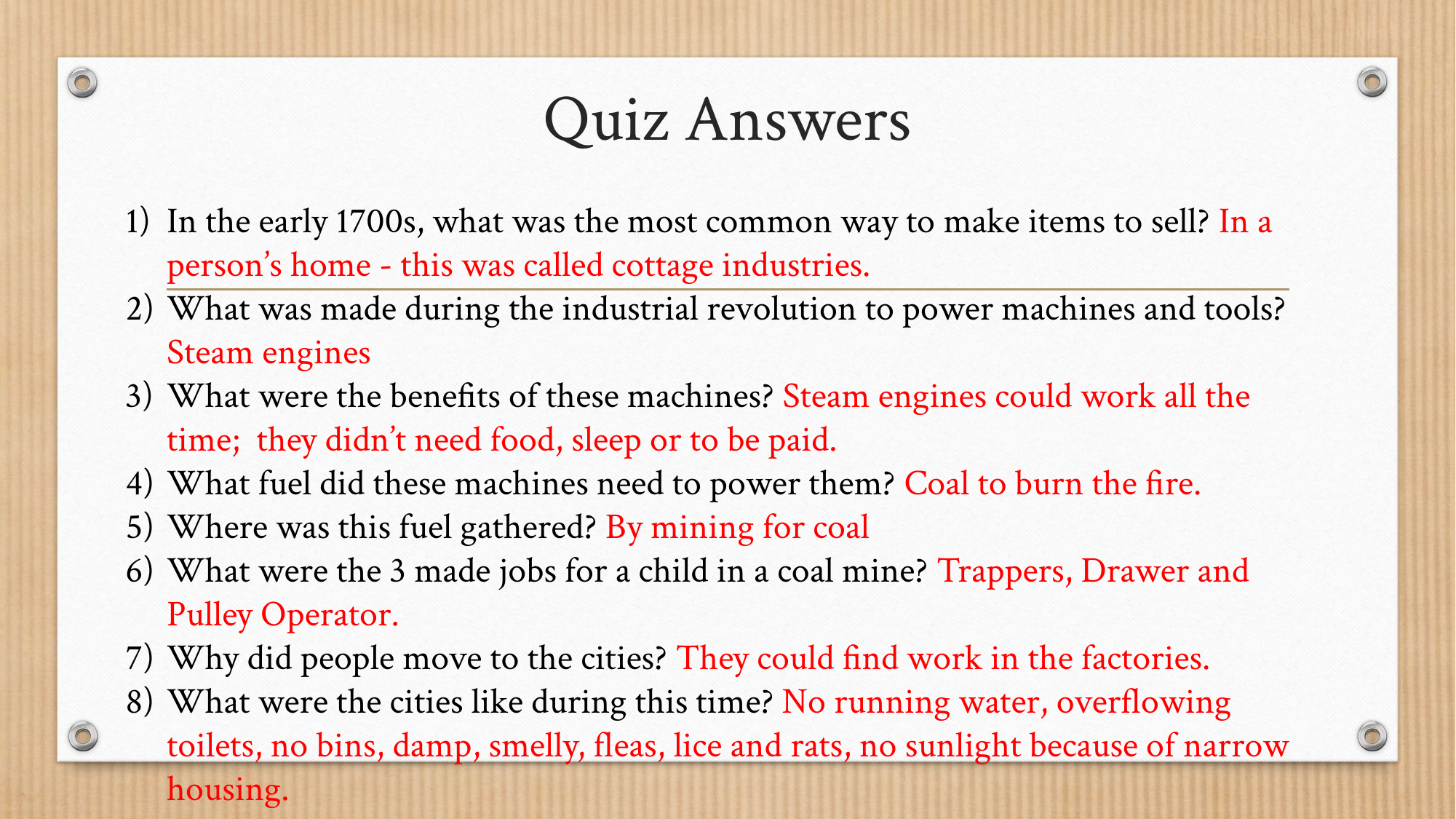

# Quiz Answers
In the early 1700s, what was the most common way to make items to sell? In a person’s home - this was called cottage industries.
What was made during the industrial revolution to power machines and tools?  Steam engines
What were the benefits of these machines? Steam engines could work all the time;  they didn’t need food, sleep or to be paid.
What fuel did these machines need to power them? Coal to burn the fire.
Where was this fuel gathered? By mining for coal
What were the 3 made jobs for a child in a coal mine? Trappers, Drawer and Pulley Operator.
Why did people move to the cities? They could find work in the factories.
What were the cities like during this time? No running water, overflowing toilets, no bins, damp, smelly, fleas, lice and rats, no sunlight because of narrow housing.